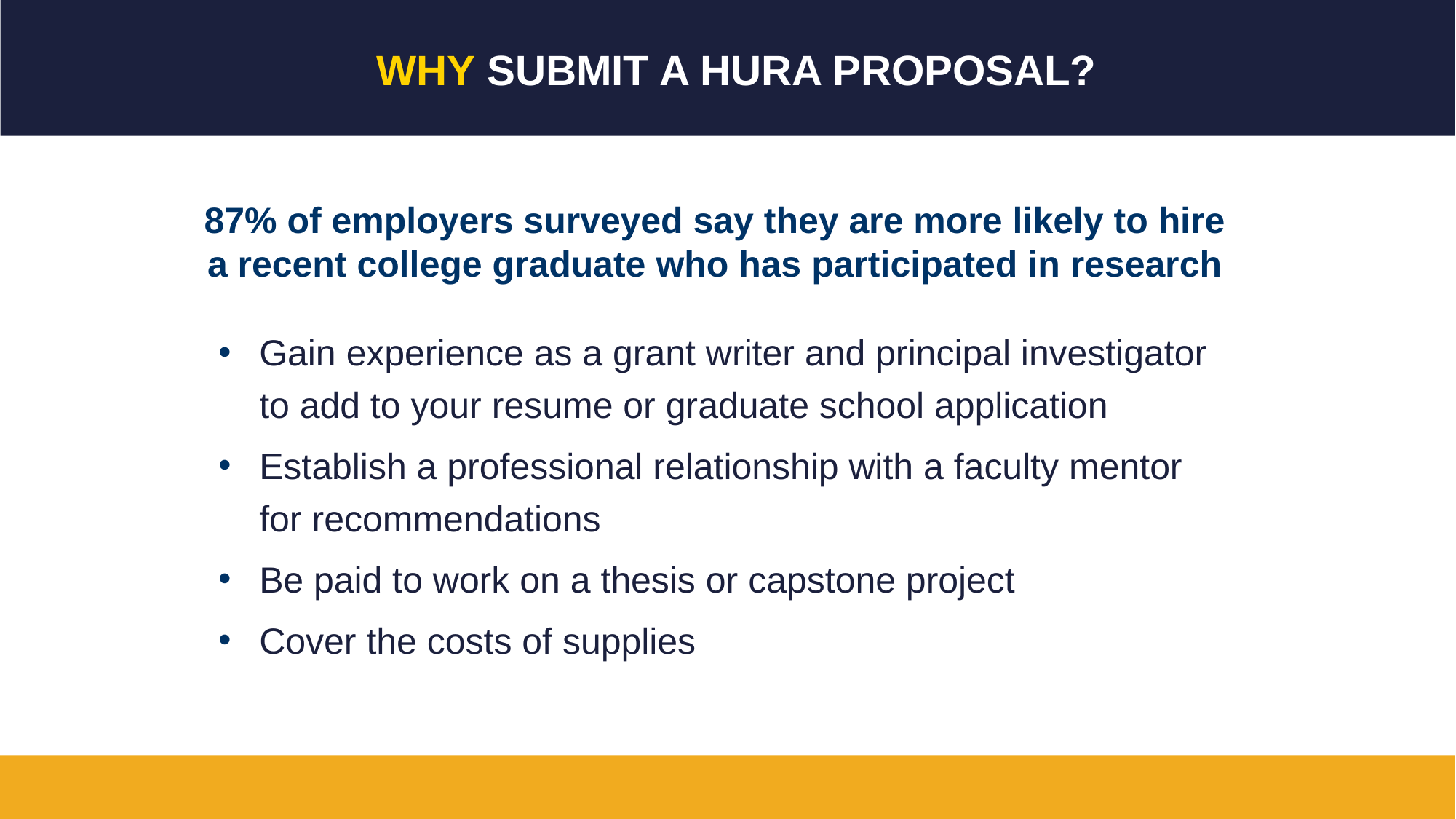

# WHY Submit a HURA Proposal?
87% of employers surveyed say they are more likely to hire a recent college graduate who has participated in research
Gain experience as a grant writer and principal investigator to add to your resume or graduate school application
Establish a professional relationship with a faculty mentor for recommendations
Be paid to work on a thesis or capstone project
Cover the costs of supplies